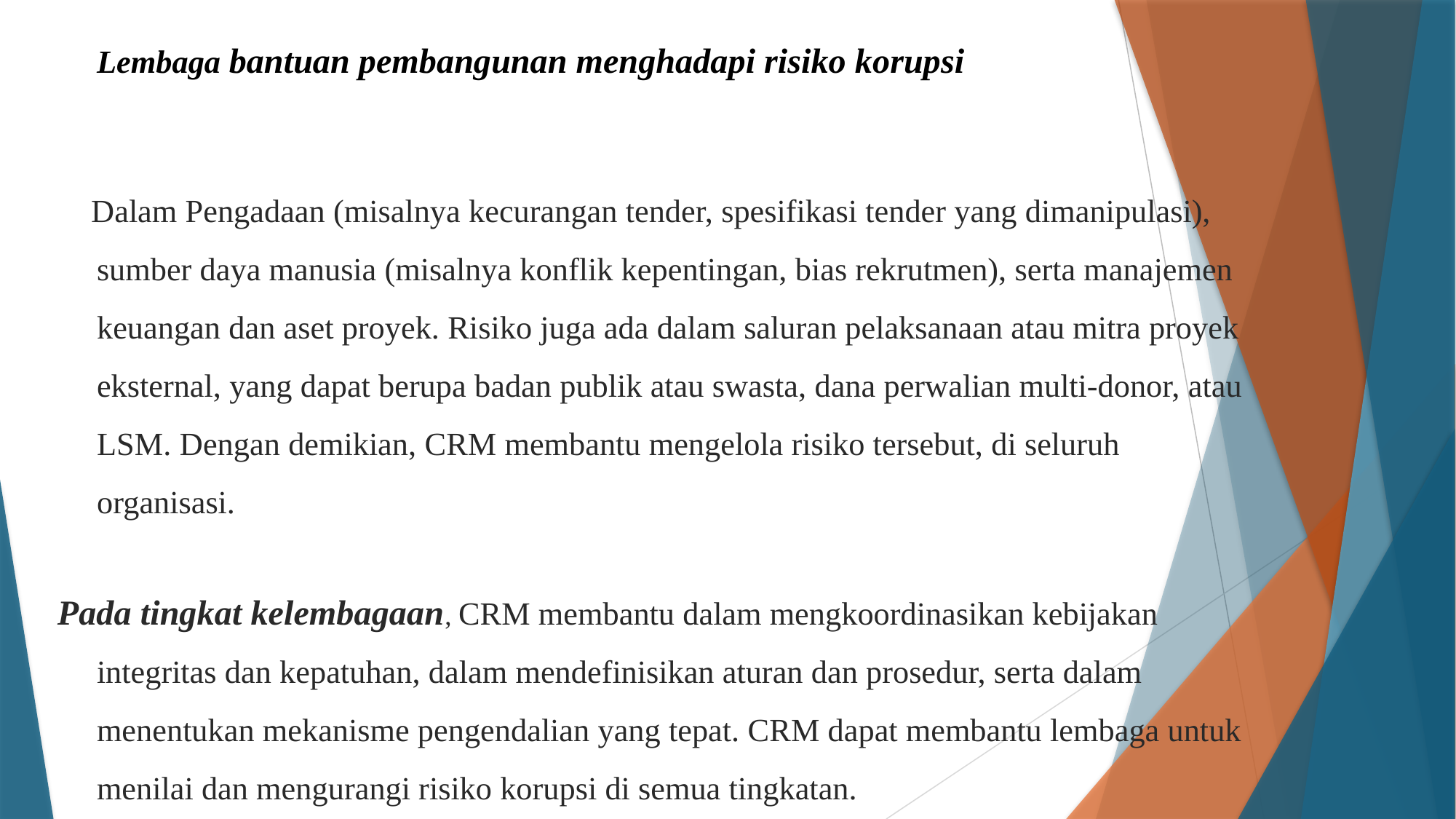

Lembaga bantuan pembangunan menghadapi risiko korupsi
     Dalam Pengadaan (misalnya kecurangan tender, spesifikasi tender yang dimanipulasi), sumber daya manusia (misalnya konflik kepentingan, bias rekrutmen), serta manajemen keuangan dan aset proyek. Risiko juga ada dalam saluran pelaksanaan atau mitra proyek eksternal, yang dapat berupa badan publik atau swasta, dana perwalian multi-donor, atau LSM. Dengan demikian, CRM membantu mengelola risiko tersebut, di seluruh organisasi.
Pada tingkat kelembagaan, CRM membantu dalam mengkoordinasikan kebijakan integritas dan kepatuhan, dalam mendefinisikan aturan dan prosedur, serta dalam menentukan mekanisme pengendalian yang tepat. CRM dapat membantu lembaga untuk menilai dan mengurangi risiko korupsi di semua tingkatan.